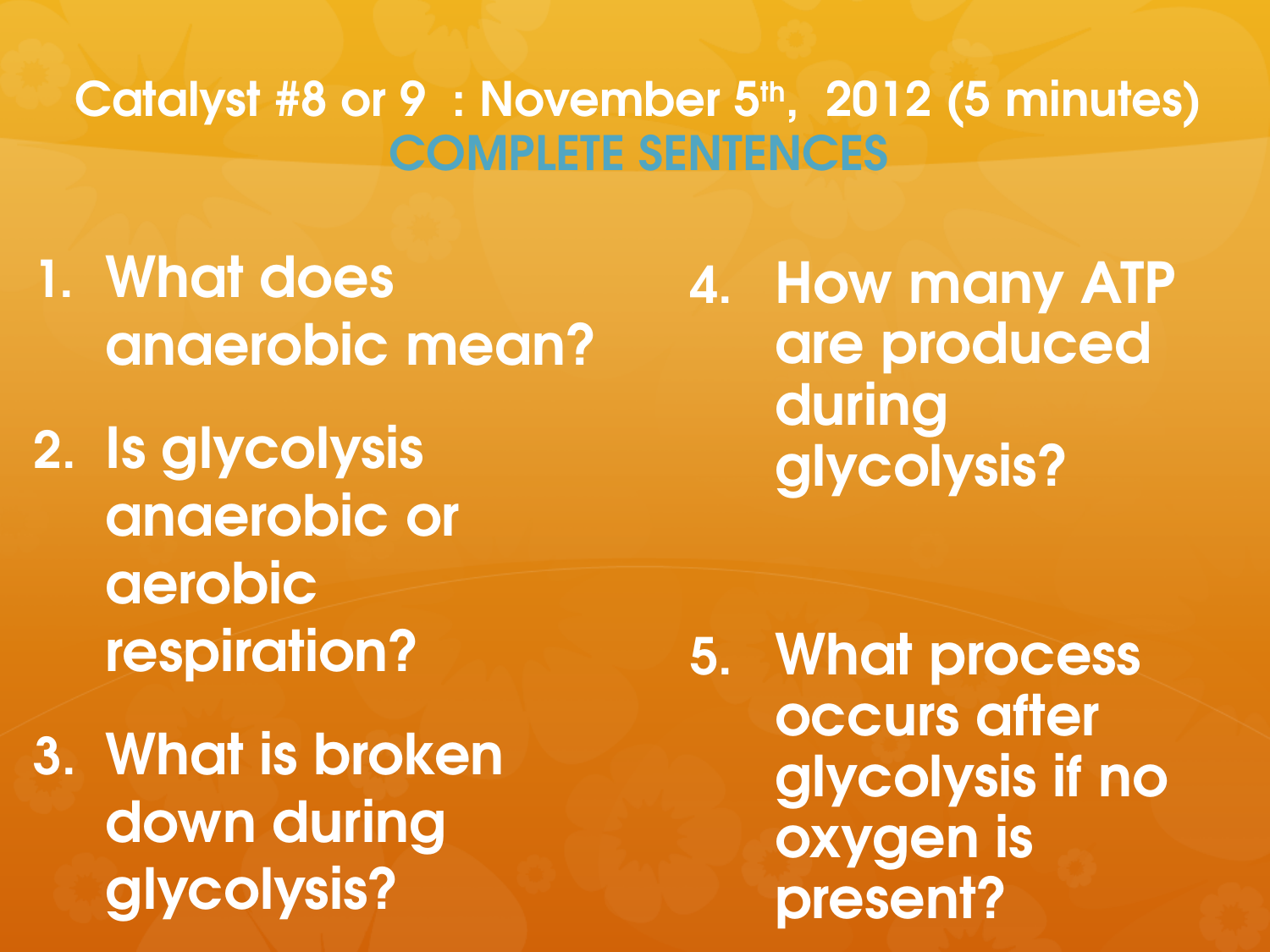

# Catalyst #8 or 9  : November 5th,  2012 (5 minutes) COMPLETE SENTENCES
What does anaerobic mean?
Is glycolysis anaerobic or aerobic respiration?
What is broken down during glycolysis?

How many ATP are produced during glycolysis?

What process occurs after glycolysis if no oxygen is present?